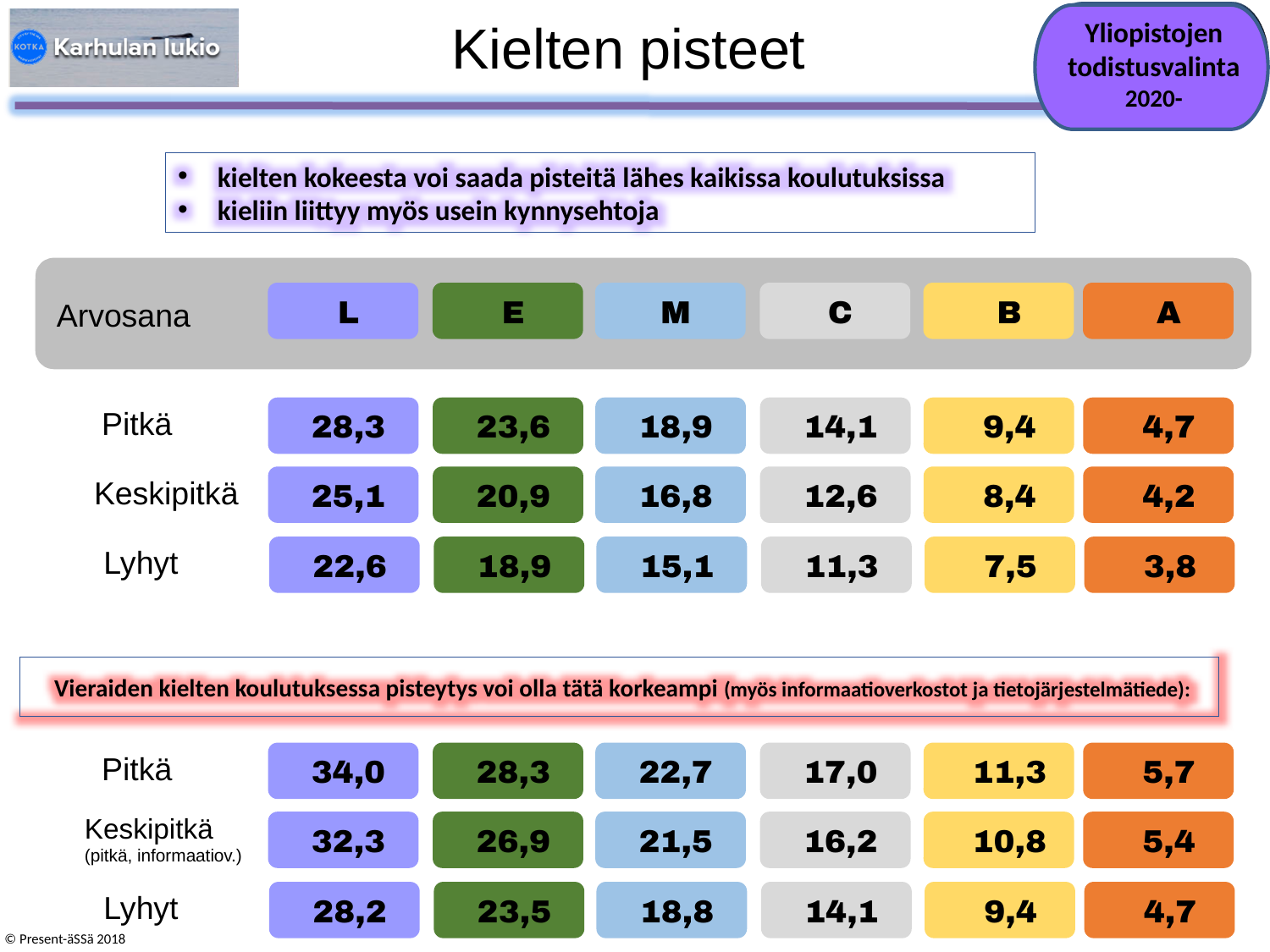

# Kielten pisteet
Yliopistojen todistusvalinta 2020-
kielten kokeesta voi saada pisteitä lähes kaikissa koulutuksissa
kieliin liittyy myös usein kynnysehtoja

 L
 E
 M
 C
  B
  A
Arvosana
Pitkä
 28,3
 23,6
 18,9
 14,1
  9,4
  4,7
Keskipitkä
 25,1
 20,9
 16,8
 12,6
  8,4
  4,2
Lyhyt
 22,6
 18,9
 15,1
 11,3
  7,5
  3,8

    Vieraiden kielten koulutuksessa pisteytys voi olla tätä korkeampi (myös informaatioverkostot ja tietojärjestelmätiede):

Pitkä
 34,0
 28,3
 22,7
 17,0
  11,3
  5,7
Keskipitkä
(pitkä, informaatiov.)
 32,3
 26,9
 21,5
 16,2
  10,8
  5,4
Lyhyt
 28,2
 23,5
 18,8
 14,1
  9,4
  4,7